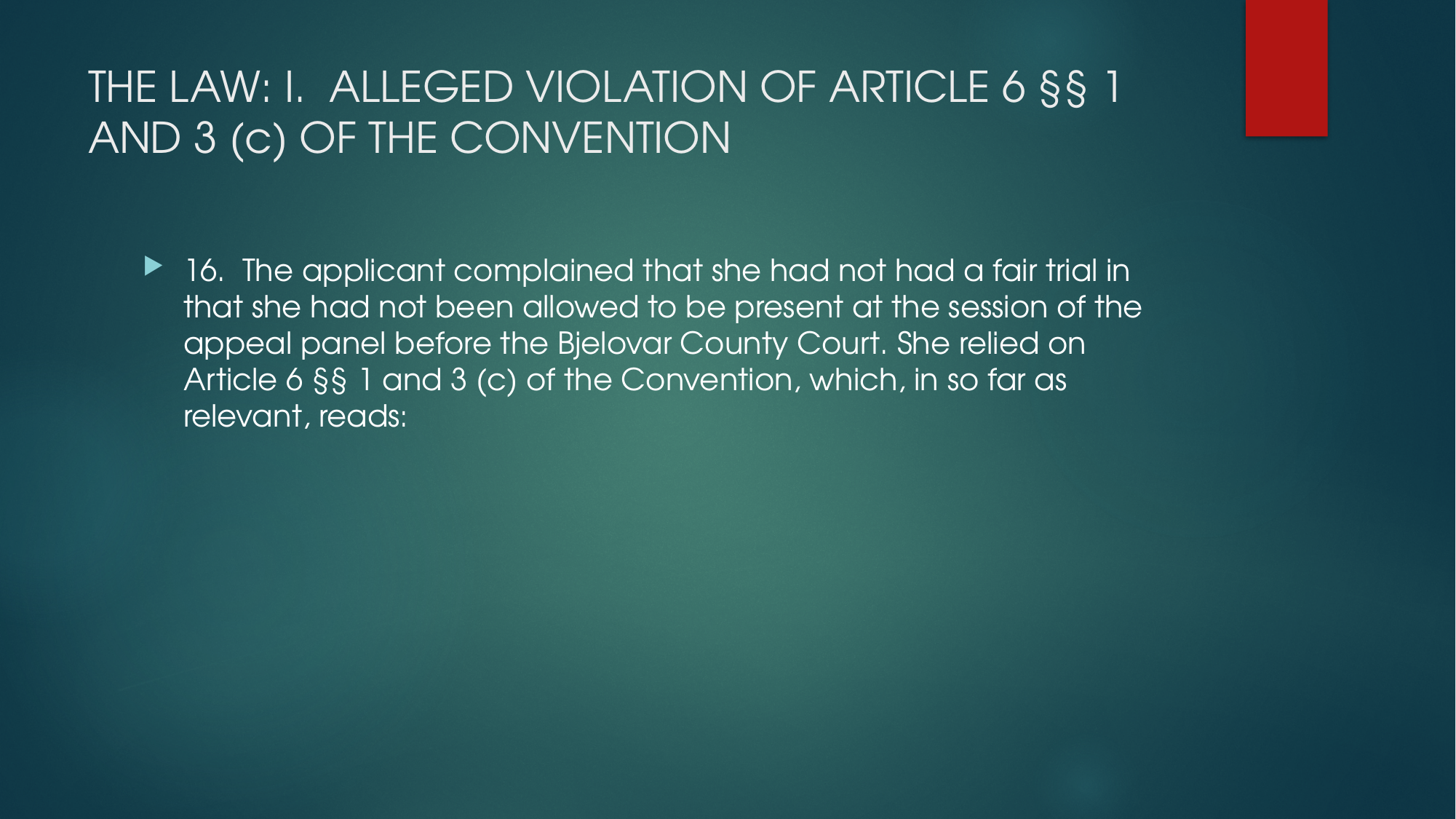

# THE LAW: I.  ALLEGED VIOLATION OF ARTICLE 6 §§ 1 AND 3 (c) OF THE CONVENTION
16.  The applicant complained that she had not had a fair trial in that she had not been allowed to be present at the session of the appeal panel before the Bjelovar County Court. She relied on Article 6 §§ 1 and 3 (c) of the Convention, which, in so far as relevant, reads: